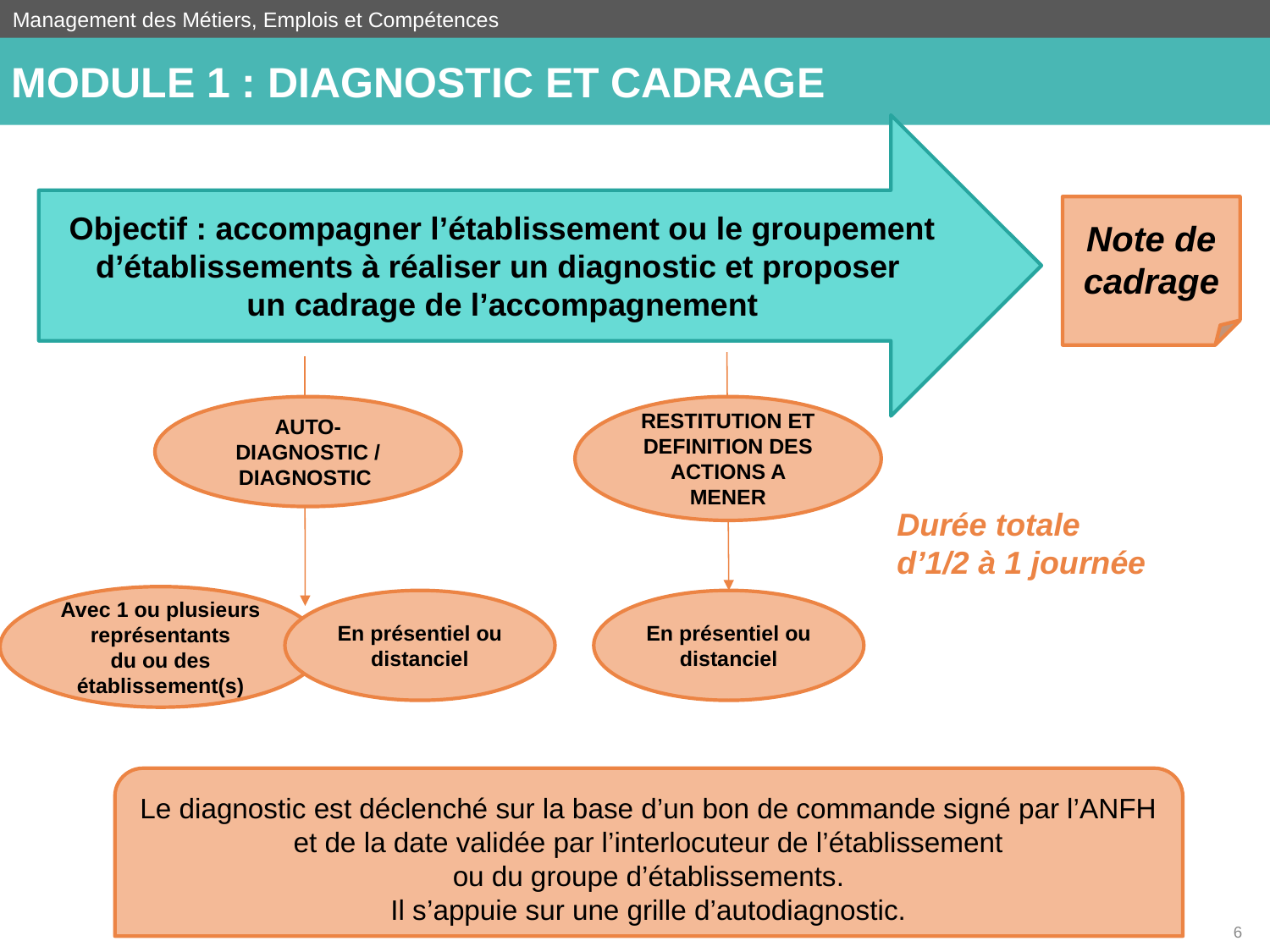

Management des Métiers, Emplois et Compétences

 module 1 : Diagnostic et cadrage
Objectif : accompagner l’établissement ou le groupement d’établissements à réaliser un diagnostic et proposer
un cadrage de l’accompagnement

Note de cadrage
RESTITUTION ET DEFINITION DES ACTIONS A MENER
AUTO-DIAGNOSTIC / DIAGNOSTIC
Durée totale
d’1/2 à 1 journée
Avec 1 ou plusieurs représentants
du ou des établissement(s)
En présentiel ou distanciel
En présentiel ou distanciel

Le diagnostic est déclenché sur la base d’un bon de commande signé par l’ANFH
et de la date validée par l’interlocuteur de l’établissement
ou du groupe d’établissements.
Il s’appuie sur une grille d’autodiagnostic.

6